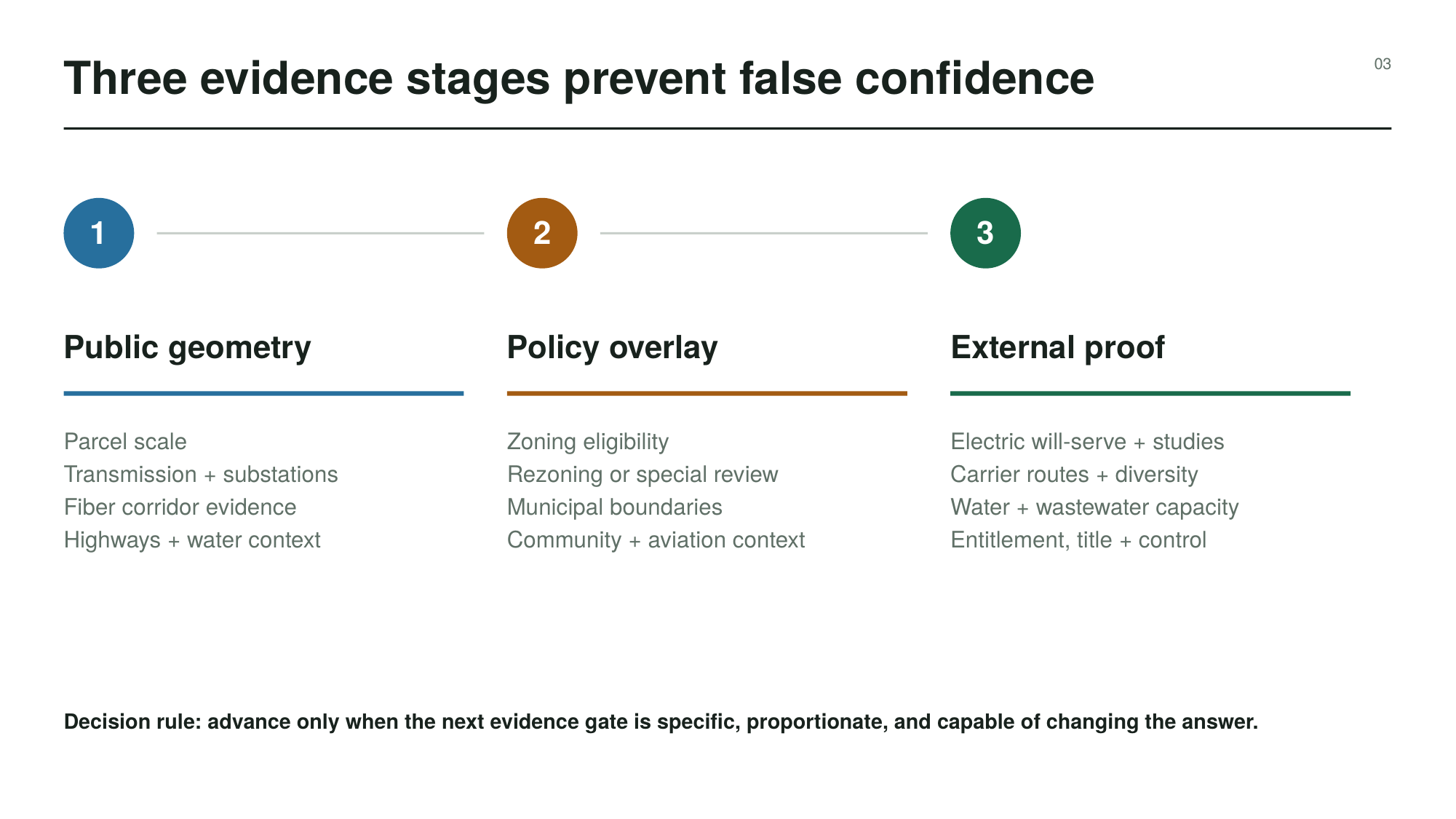

Three evidence stages prevent false confidence
03

1
2
3

Public geometry
Policy overlay
External proof

Parcel scale
Transmission + substations
Fiber corridor evidence
Highways + water context
Zoning eligibility
Rezoning or special review
Municipal boundaries
Community + aviation context
Electric will-serve + studies
Carrier routes + diversity
Water + wastewater capacity
Entitlement, title + control
Decision rule: advance only when the next evidence gate is specific, proportionate, and capable of changing the answer.